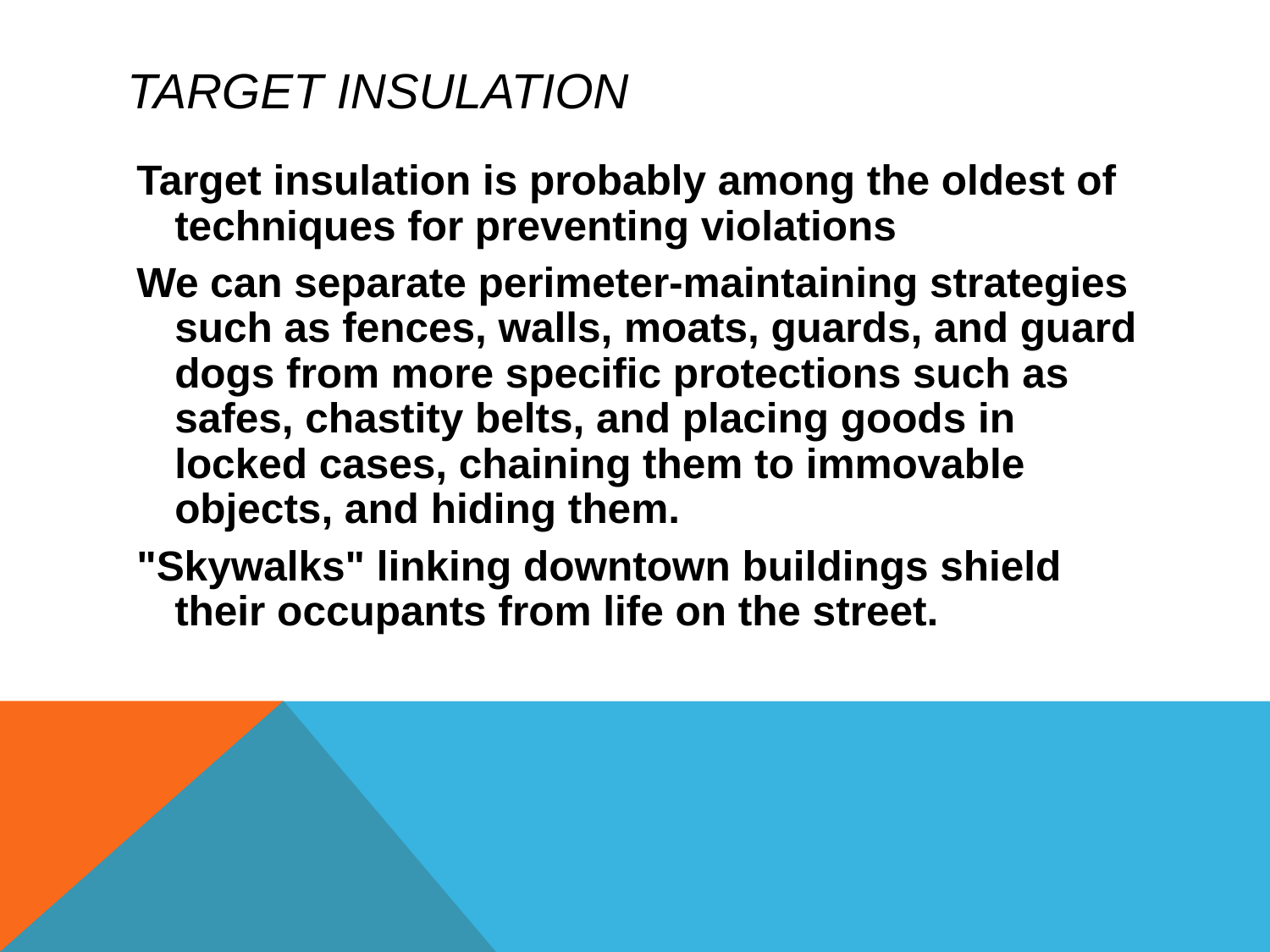

# Target Insulation
Target insulation is probably among the oldest of techniques for preventing violations
We can separate perimeter-maintaining strategies such as fences, walls, moats, guards, and guard dogs from more specific protections such as safes, chastity belts, and placing goods in locked cases, chaining them to immovable objects, and hiding them.
"Skywalks" linking downtown buildings shield their occupants from life on the street.